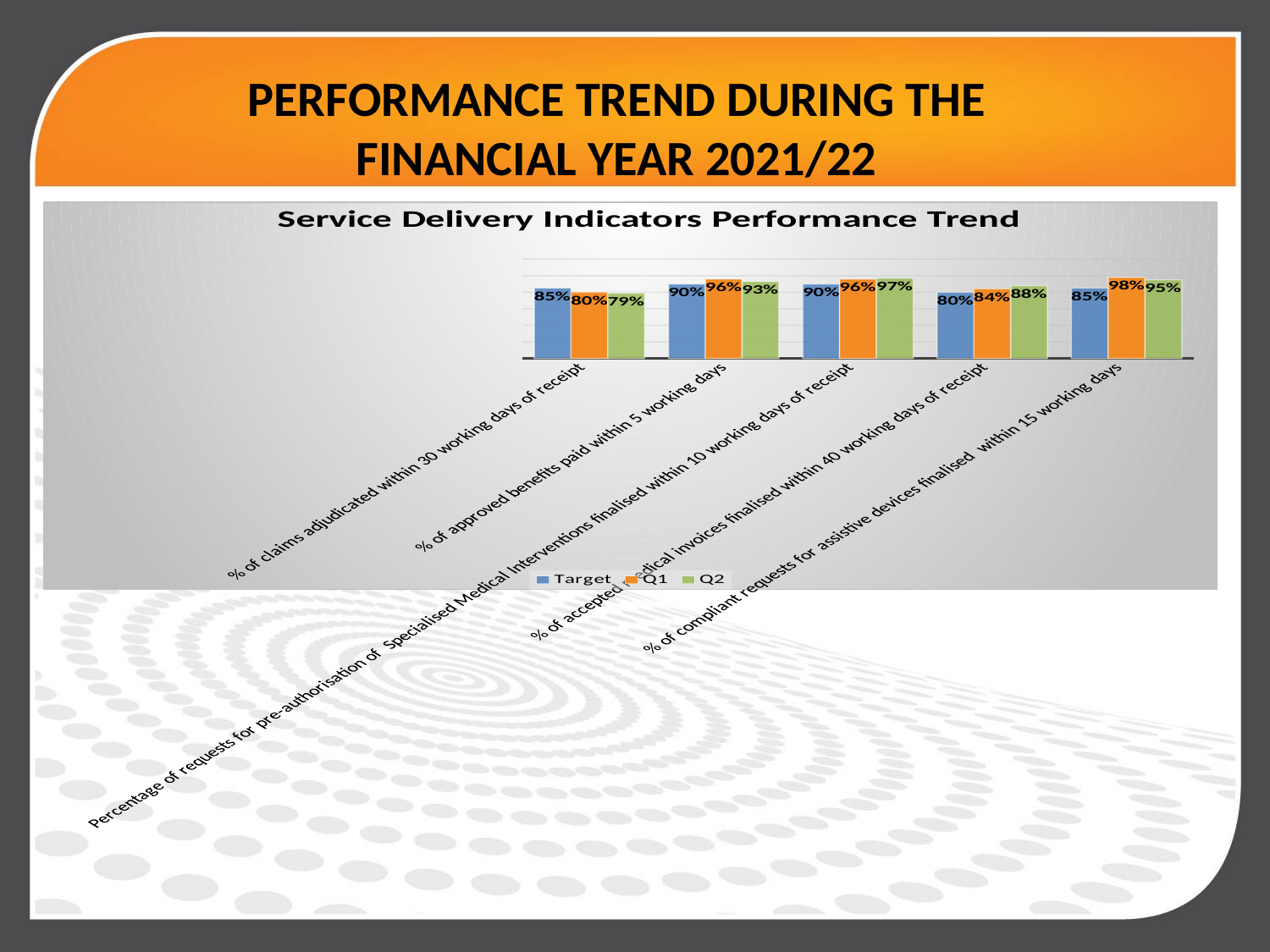

# PERFORMANCE TREND DURING THE FINANCIAL YEAR 2021/22

### Chart: Service Delivery Indicators Performance Trend

| Category | Target | Q1 | Q2 |
|---|---|---|---|
| % of claims adjudicated within 30 working days of receipt
 | 0.85 | 0.8 | 0.79 |
| % of approved benefits paid within 5 working days | 0.9 | 0.96 | 0.93 |
| Percentage of requests for pre-authorisation of  Specialised Medical Interventions finalised within 10 working days of receipt
 | 0.9 | 0.96 | 0.97 |
| % of accepted medical invoices finalised within 40 working days of receipt
 | 0.8 | 0.84 | 0.88 |
| % of compliant requests for assistive devices finalised  within 15 working days
 | 0.85 | 0.98 | 0.95 |